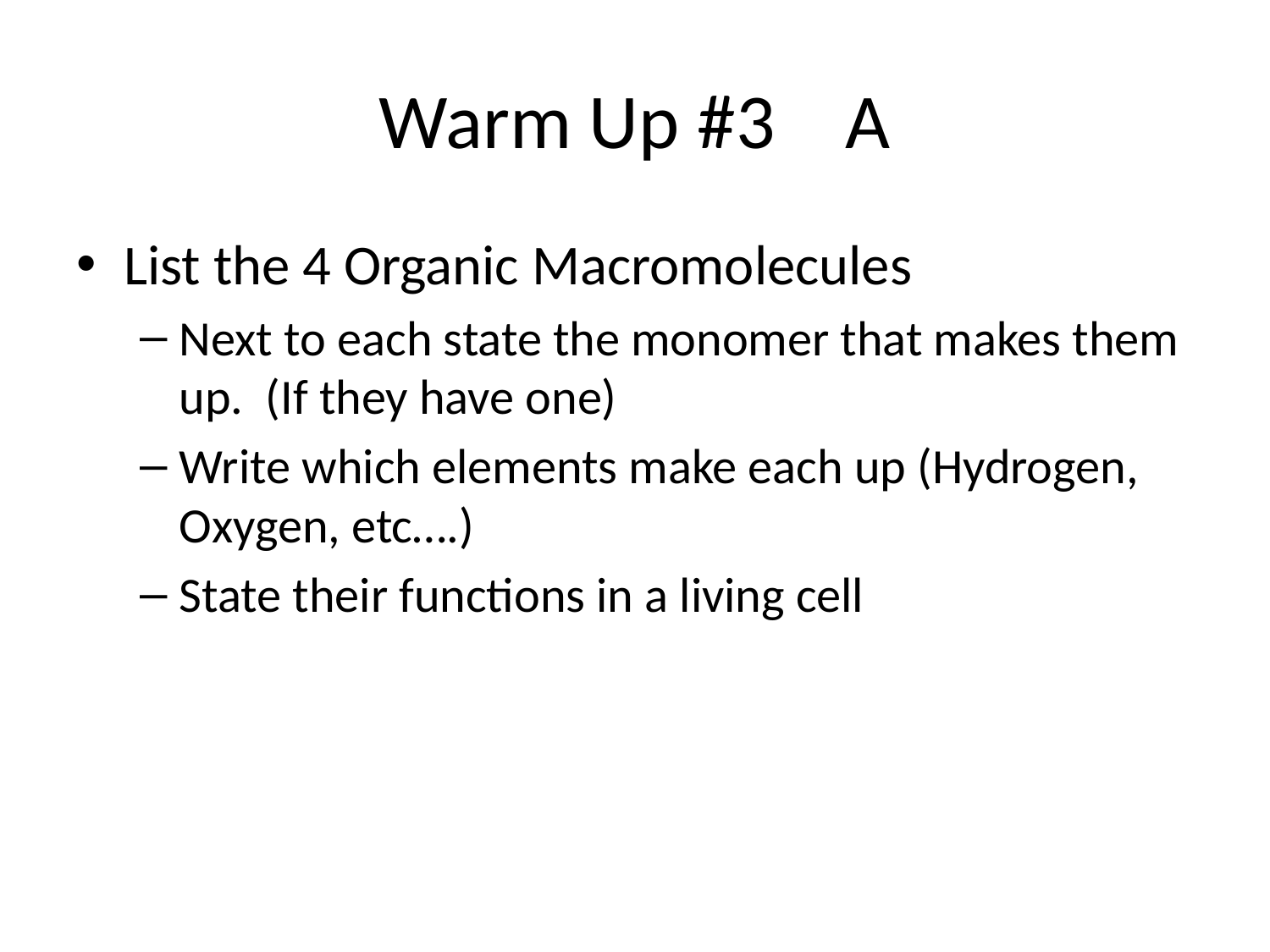

# Warm Up #3    A
List the 4 Organic Macromolecules
Next to each state the monomer that makes them up.  (If they have one)
Write which elements make each up (Hydrogen, Oxygen, etc….)
State their functions in a living cell